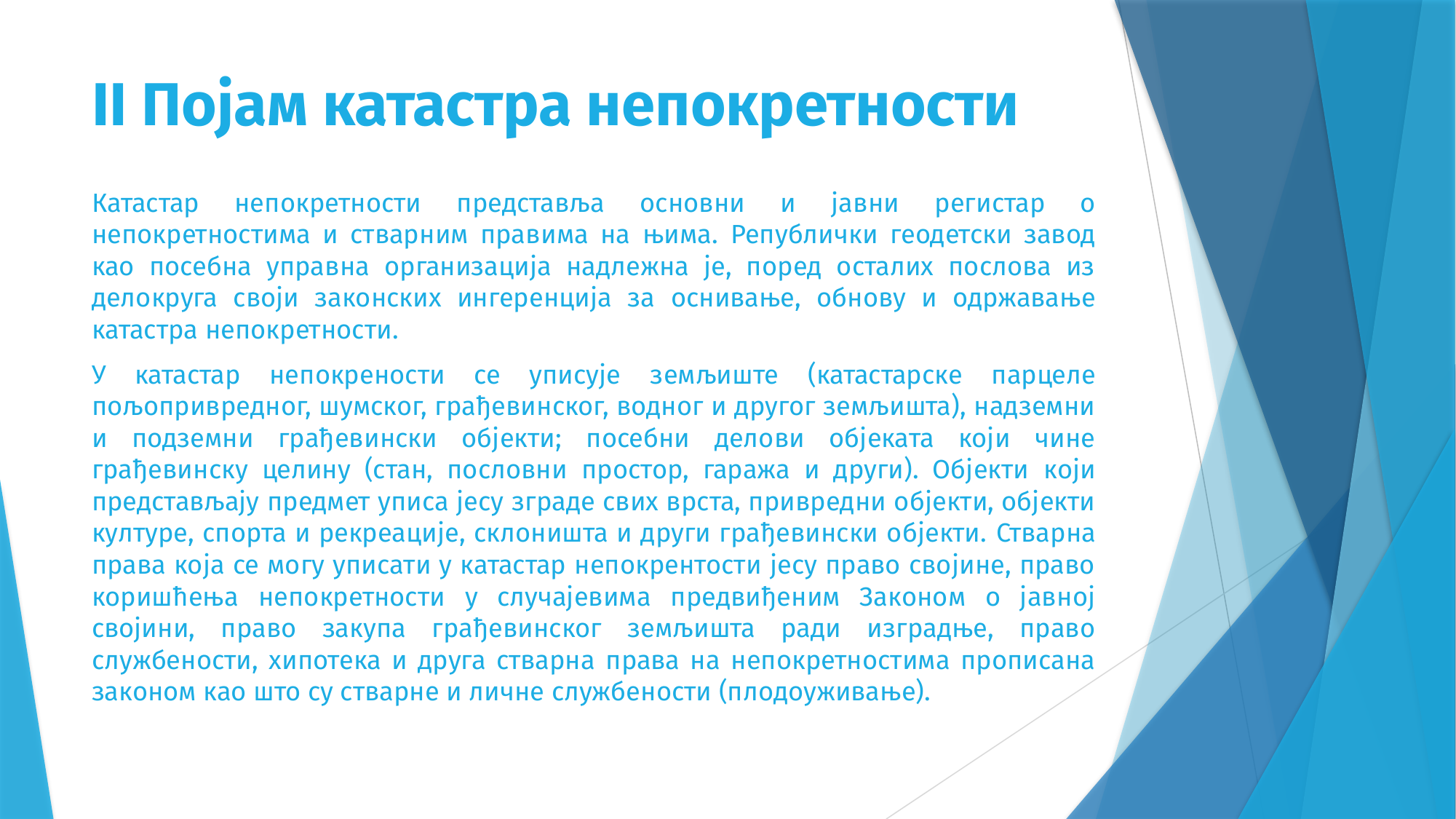

# II Појам катастра непокретности
Катастар непокретности представља основни и јавни регистар о непокретностима и стварним правима на њима. Републички геодетски завод као посебна управна организација надлежна је, поред осталих послова из делокруга своји законских ингеренција за оснивање, обнову и одржавање катастра непокретности.
У катастар непокрености се уписује земљиште (катастарске парцеле пољопривредног, шумског, грађевинског, водног и другог земљишта), надземни и подземни грађевински објекти; посебни делови објеката који чине грађевинску целину (стан, пословни простор, гаража и други). Објекти који представљају предмет уписа јесу зграде свих врста, привредни објекти, објекти културе, спорта и рекреације, склоништа и други грађевински објекти. Стварна права која се могу уписати у катастар непокрентости јесу право својине, право коришћења непокретности у случајевима предвиђеним Законом о јавној својини, право закупа грађевинског земљишта ради изградње, право службености, хипотека и друга стварна права на непокретностима прописана законом као што су стварне и личне службености (плодоуживање).